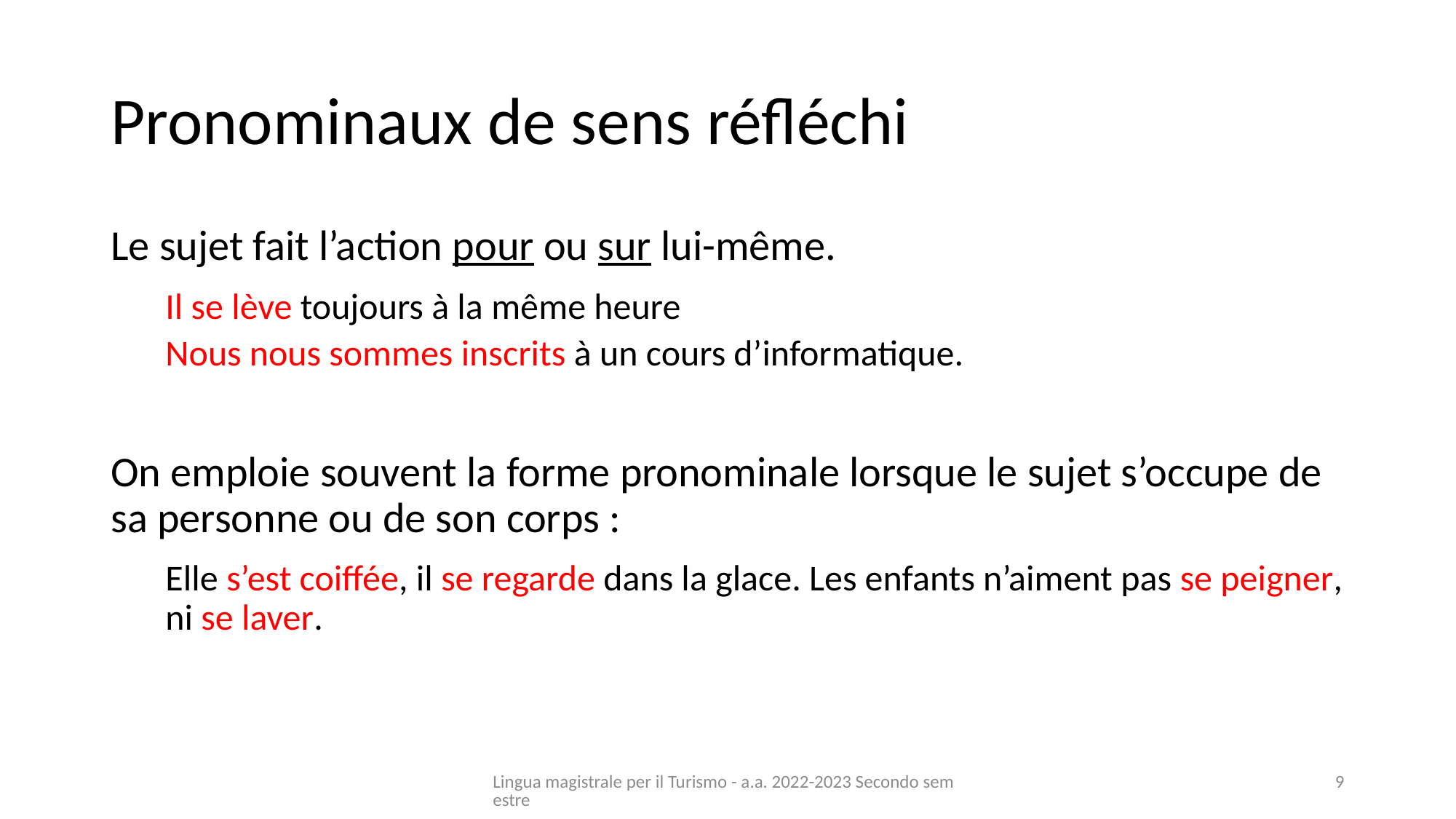

# Pronominaux de sens réfléchi
Le sujet fait l’action pour ou sur lui-même.
Il se lève toujours à la même heure
Nous nous sommes inscrits à un cours d’informatique.

On emploie souvent la forme pronominale lorsque le sujet s’occupe de sa personne ou de son corps :
Elle s’est coiffée, il se regarde dans la glace. Les enfants n’aiment pas se peigner, ni se laver.
Lingua magistrale per il Turismo - a.a. 2022-2023 Secondo semestre
9